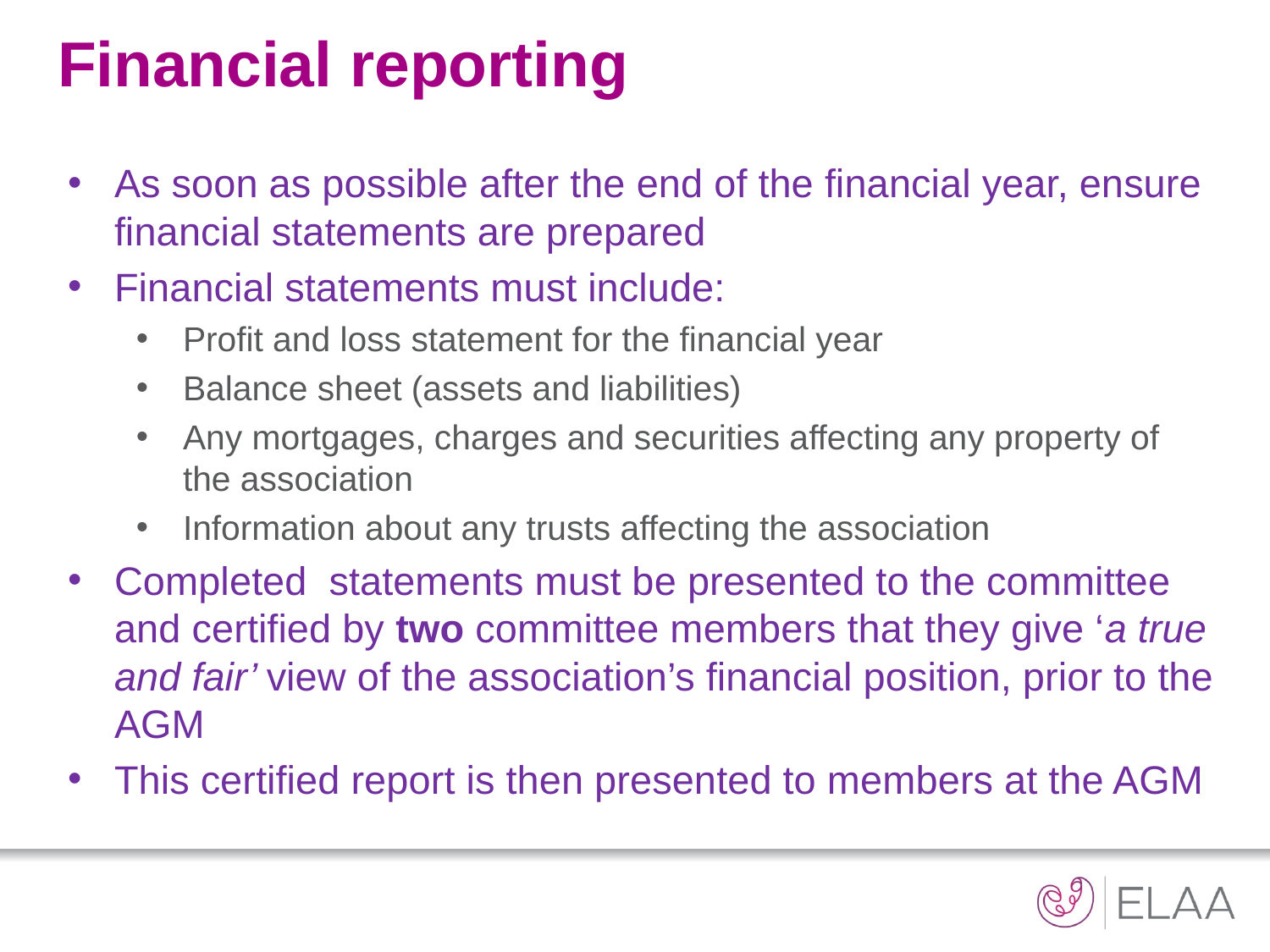

# Financial reporting

As soon as possible after the end of the financial year, ensure financial statements are prepared
Financial statements must include:
Profit and loss statement for the financial year
Balance sheet (assets and liabilities)
Any mortgages, charges and securities affecting any property of the association
Information about any trusts affecting the association
Completed  statements must be presented to the committee and certified by two committee members that they give ‘a true and fair’ view of the association’s financial position, prior to the AGM
This certified report is then presented to members at the AGM